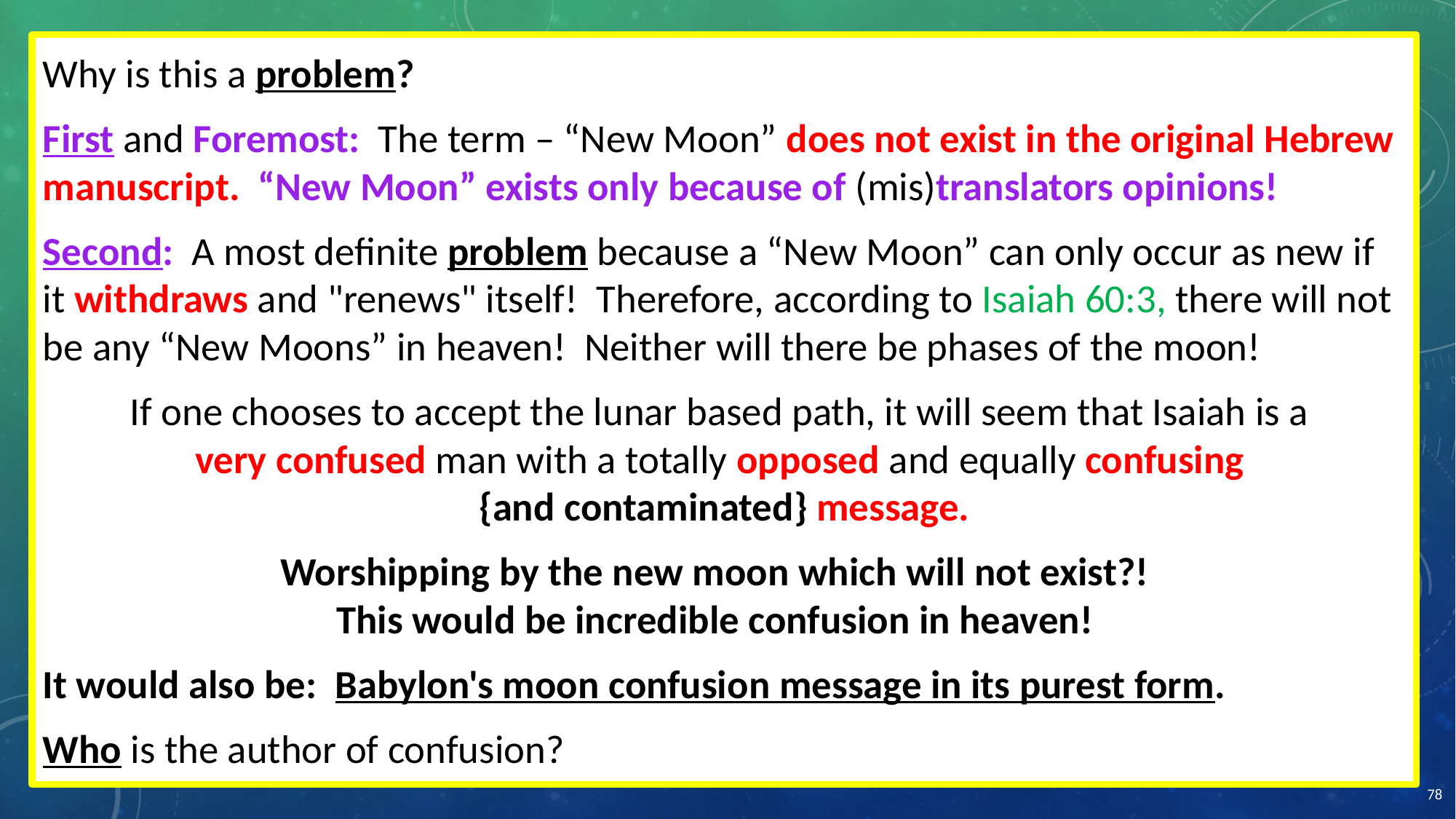

Why is this a problem?
First and Foremost:  The term – “New Moon” does not exist in the original Hebrew manuscript.  “New Moon” exists only because of (mis)translators opinions!
Second:  A most definite problem because a “New Moon” can only occur as new if it withdraws and "renews" itself!  Therefore, according to Isaiah 60:3, there will not be any “New Moons” in heaven!  Neither will there be phases of the moon!
If one chooses to accept the lunar based path, it will seem that Isaiah is a
very confused man with a totally opposed and equally confusing
{and contaminated} message.
Worshipping by the new moon which will not exist?! 
This would be incredible confusion in heaven!
It would also be:  Babylon's moon confusion message in its purest form.
Who is the author of confusion?
78
78